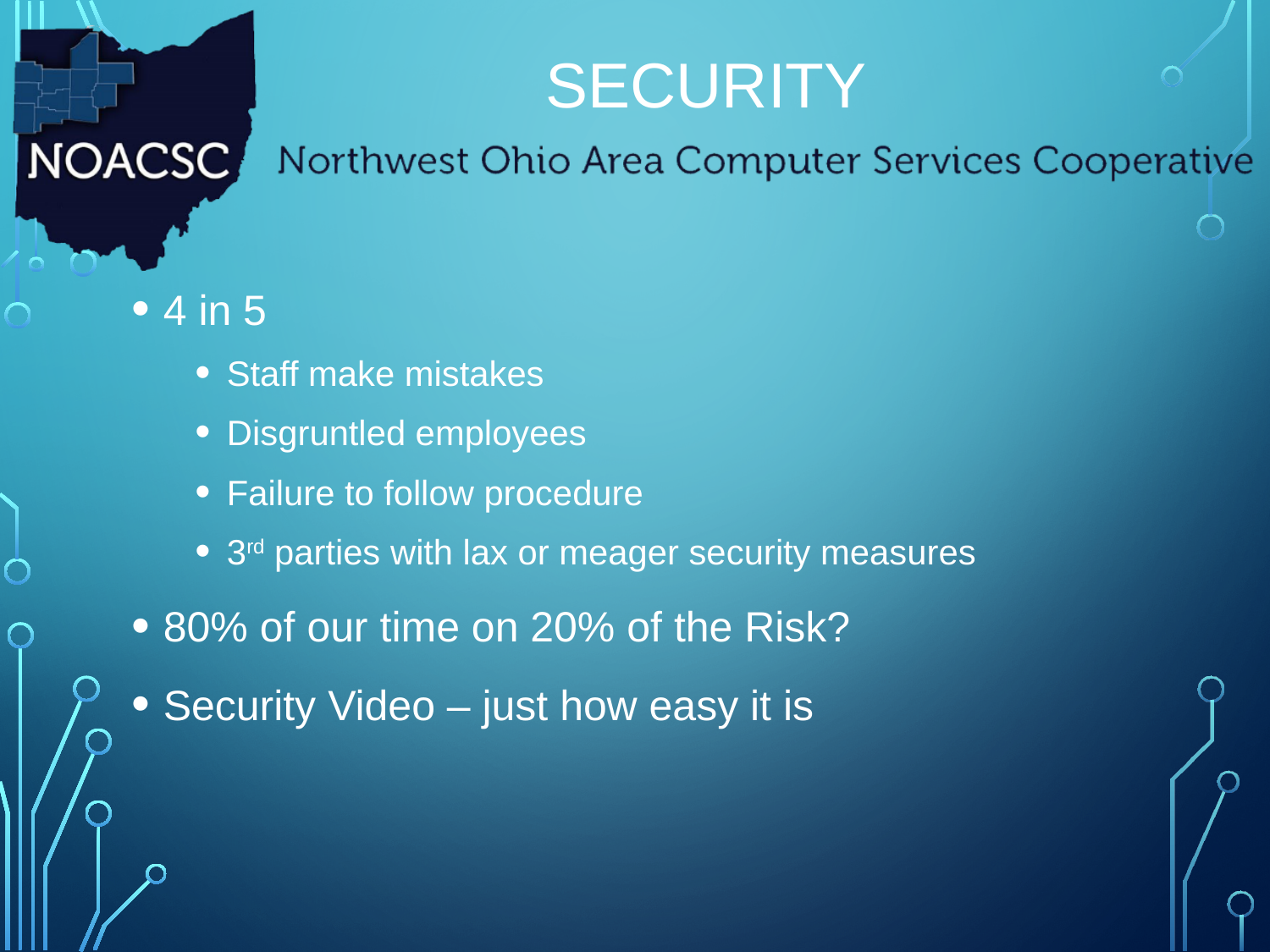

# security
4 in 5
Staff make mistakes
Disgruntled employees
Failure to follow procedure
3rd parties with lax or meager security measures
80% of our time on 20% of the Risk?
Security Video – just how easy it is